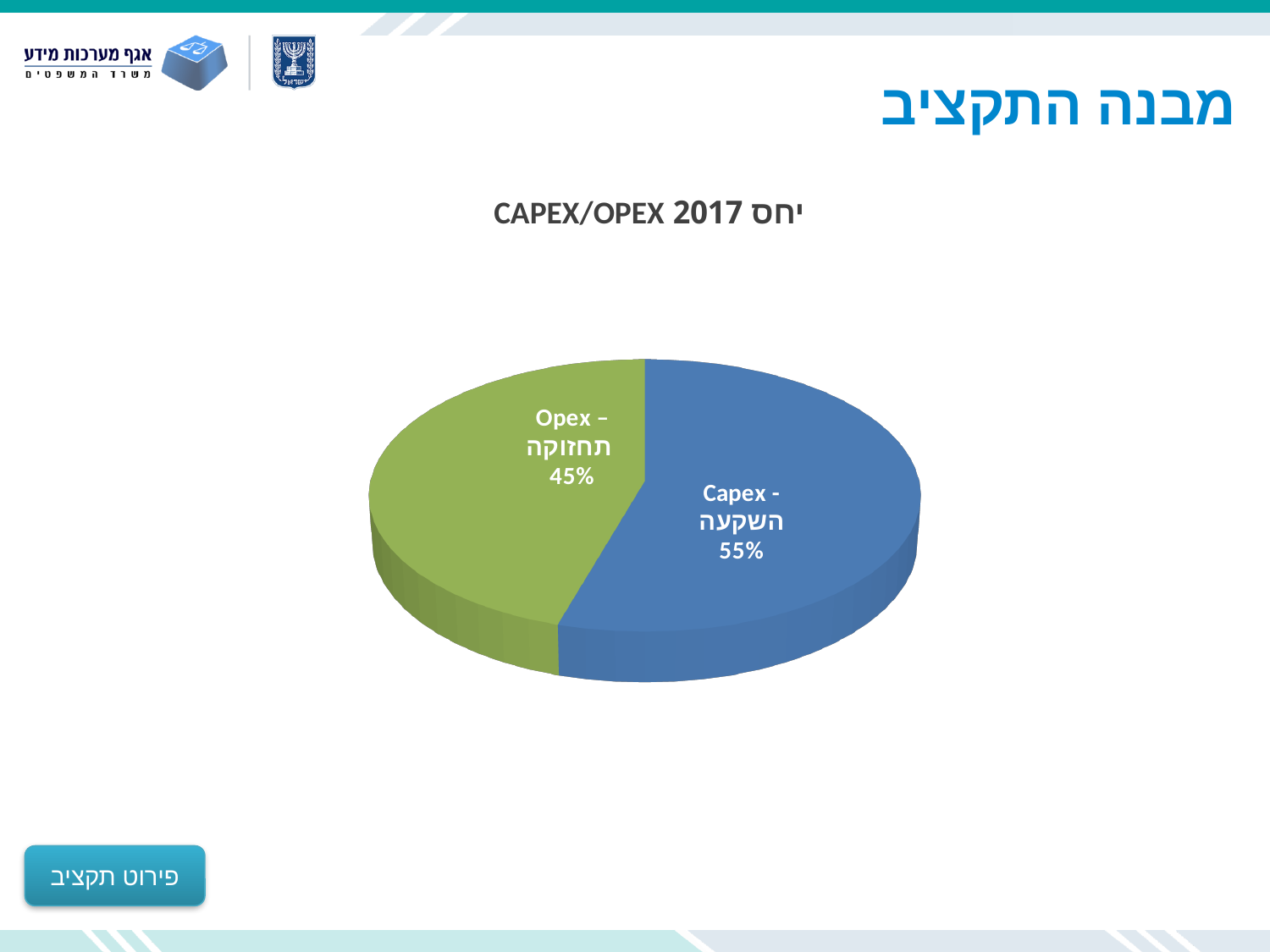

# מבנה התקציב
יחס 2017 CAPEX/OPEX

[unsupported chart]

פירוט תקציב